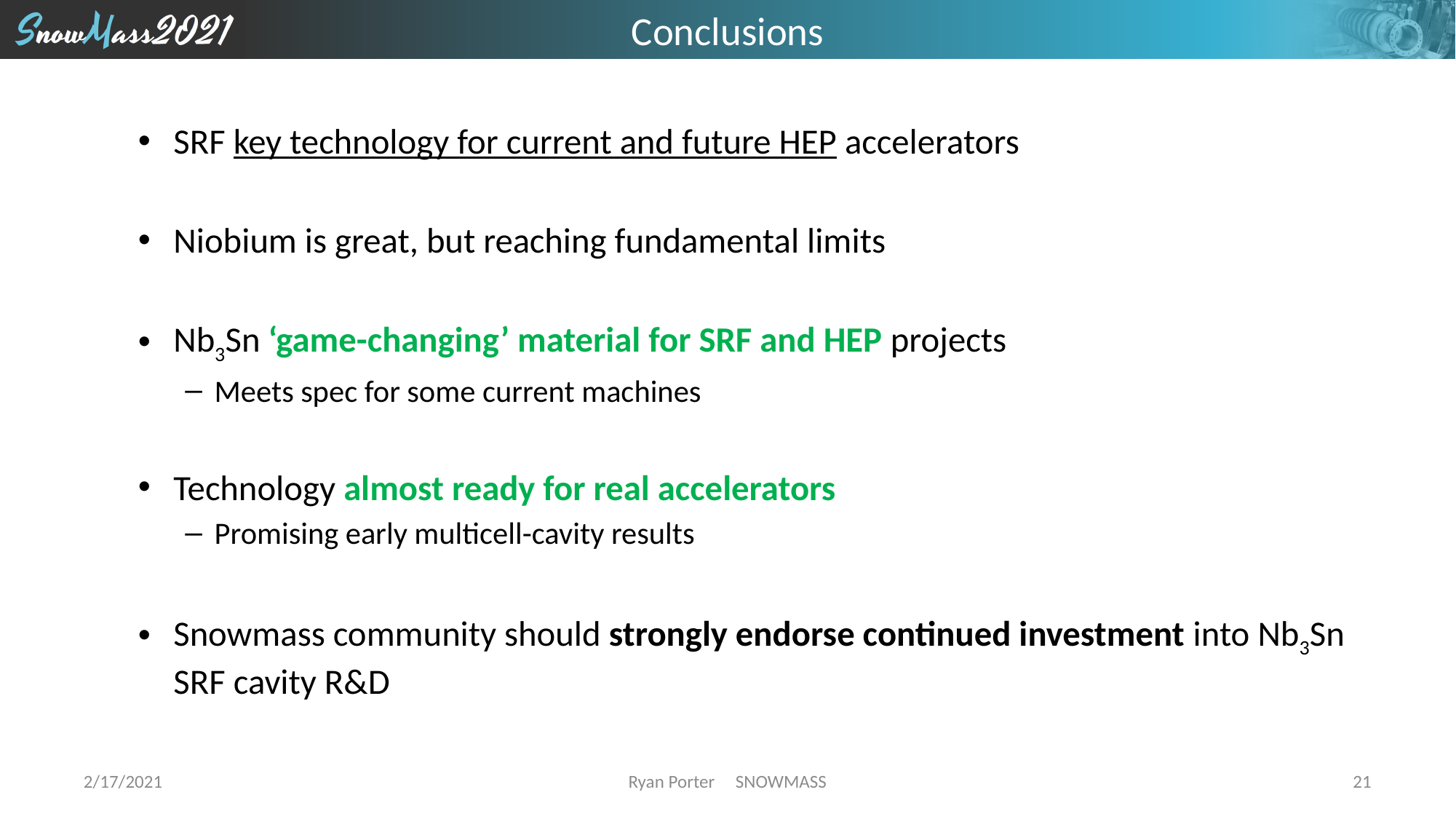

# Conclusions

SRF key technology for current and future HEP accelerators

Niobium is great, but reaching fundamental limits

Nb3Sn ‘game-changing’ material for SRF and HEP projects
Meets spec for some current machines

Technology almost ready for real accelerators
Promising early multicell-cavity results

Snowmass community should strongly endorse continued investment into Nb3Sn SRF cavity R&D
2/17/2021
Ryan Porter     SNOWMASS
21